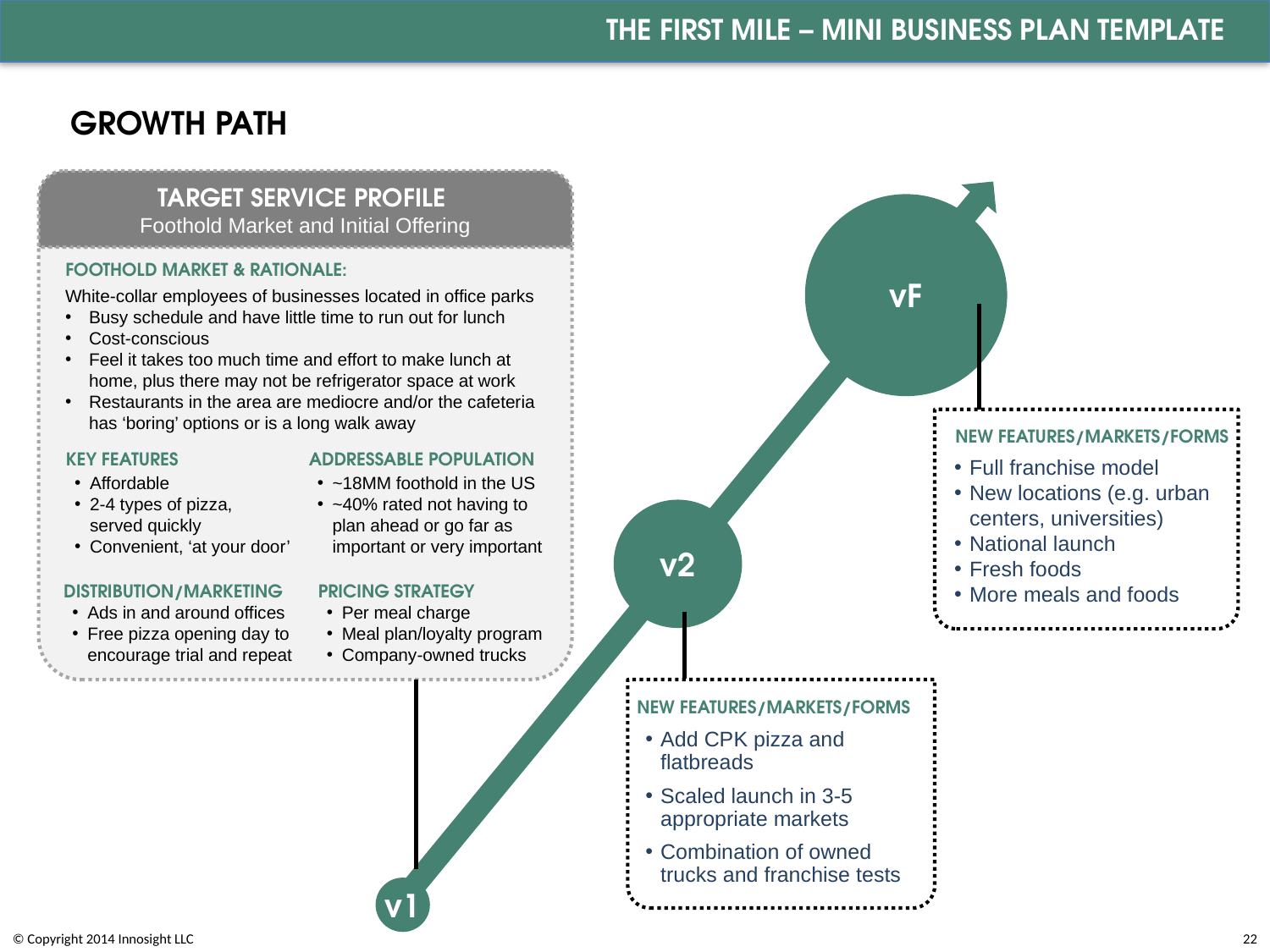

THE FIRST MILE – MINI BUSINESS PLAN TEMPLATE
vF
v2

v1
GROWTH PATH

TARGET SERVICE PROFILE
Foothold Market and Initial Offering

FOOTHOLD MARKET & RATIONALE:
White-collar employees of businesses located in office parks
Busy schedule and have little time to run out for lunch
Cost-conscious
Feel it takes too much time and effort to make lunch at home, plus there may not be refrigerator space at work
Restaurants in the area are mediocre and/or the cafeteria has ‘boring’ options or is a long walk away

NEW FEATURES/MARKETS/FORMS
KEY FEATURES
ADDRESSABLE POPULATION
Full franchise model
New locations (e.g. urban centers, universities)
National launch
Fresh foods
More meals and foods
Affordable
2-4 types of pizza,
served quickly
Convenient, ‘at your door’
~18MM foothold in the US
~40% rated not having to plan ahead or go far as important or very important
DISTRIBUTION/MARKETING
PRICING STRATEGY
Ads in and around offices
Free pizza opening day to encourage trial and repeat
Per meal charge
Meal plan/loyalty program
Company-owned trucks

NEW FEATURES/MARKETS/FORMS
Add CPK pizza and flatbreads
Scaled launch in 3-5 appropriate markets
Combination of owned trucks and franchise tests
© Copyright 2014 Innosight LLC

22